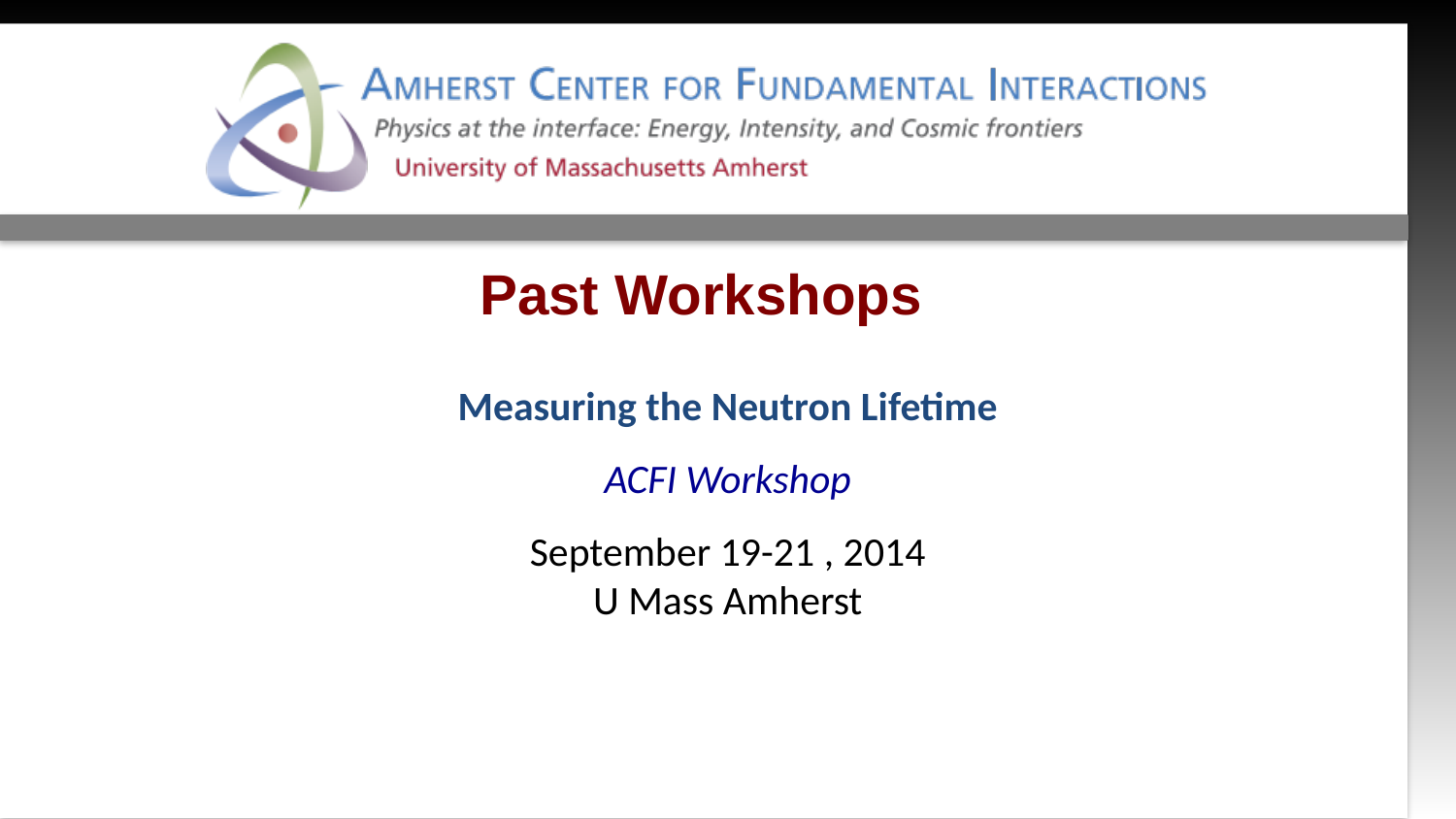

Past Workshops
Measuring the Neutron Lifetime

ACFI Workshop

September 19-21 , 2014
U Mass Amherst